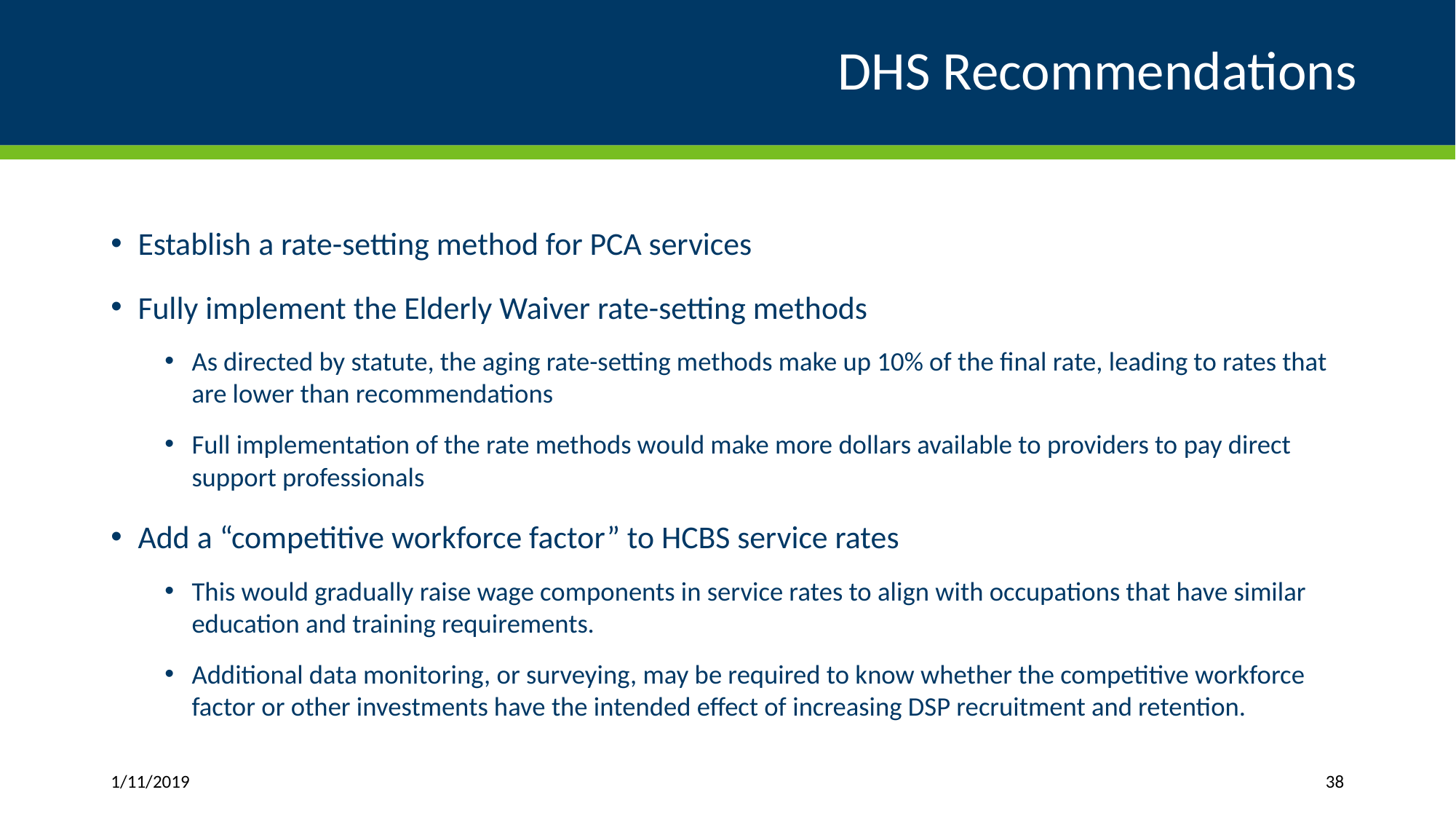

# DHS Recommendations
Establish a rate-setting method for PCA services
Fully implement the Elderly Waiver rate-setting methods
As directed by statute, the aging rate-setting methods make up 10% of the final rate, leading to rates that are lower than recommendations
Full implementation of the rate methods would make more dollars available to providers to pay direct support professionals
Add a “competitive workforce factor” to HCBS service rates
This would gradually raise wage components in service rates to align with occupations that have similar education and training requirements.
Additional data monitoring, or surveying, may be required to know whether the competitive workforce factor or other investments have the intended effect of increasing DSP recruitment and retention.

1/11/2019
38